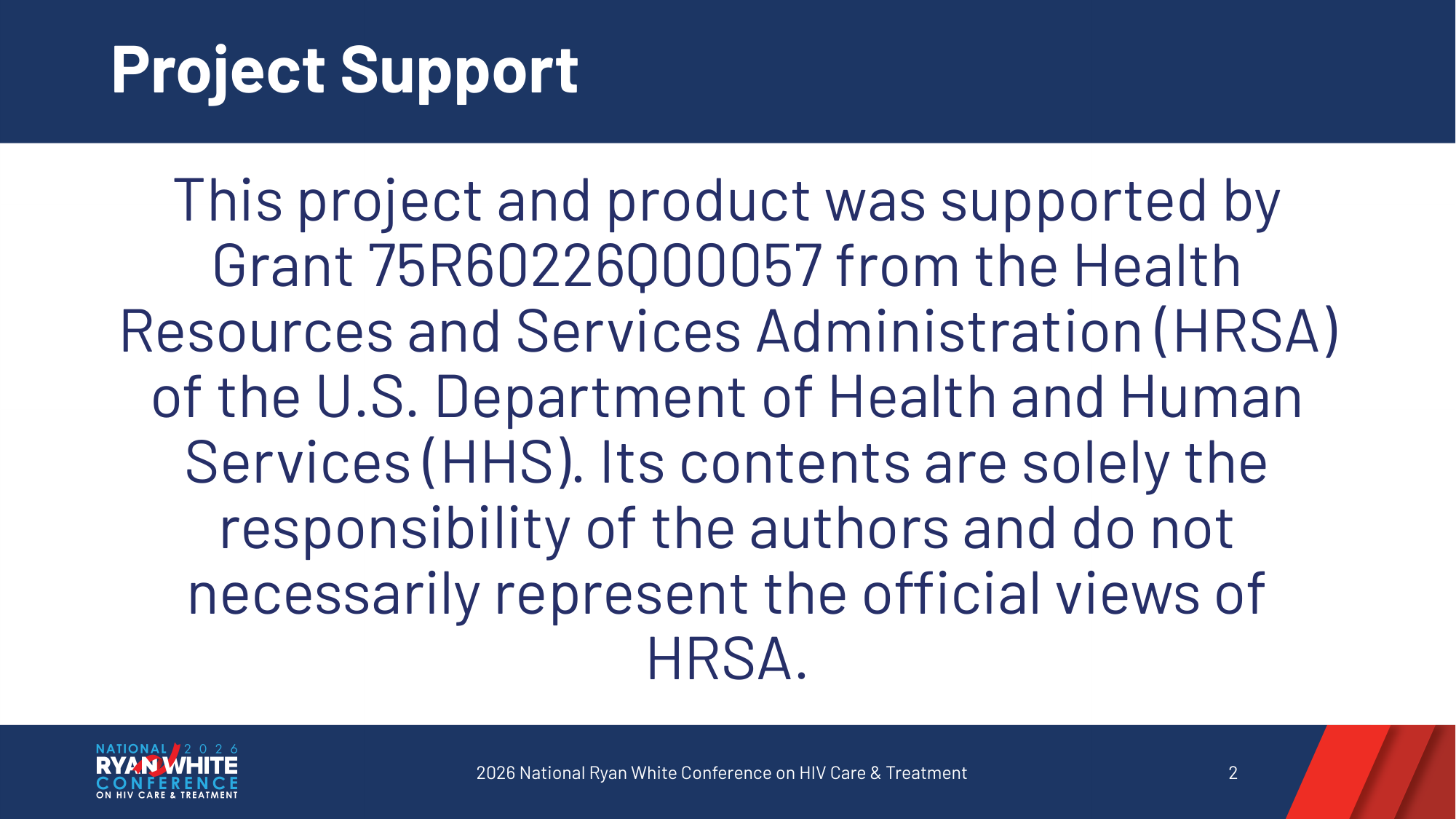

# Project Support
This project and product was supported by Grant 75R60226Q00057 from the Health Resources and Services Administration (HRSA) of the U.S. Department of Health and Human Services (HHS). Its contents are solely the responsibility of the authors and do not necessarily represent the official views of HRSA.